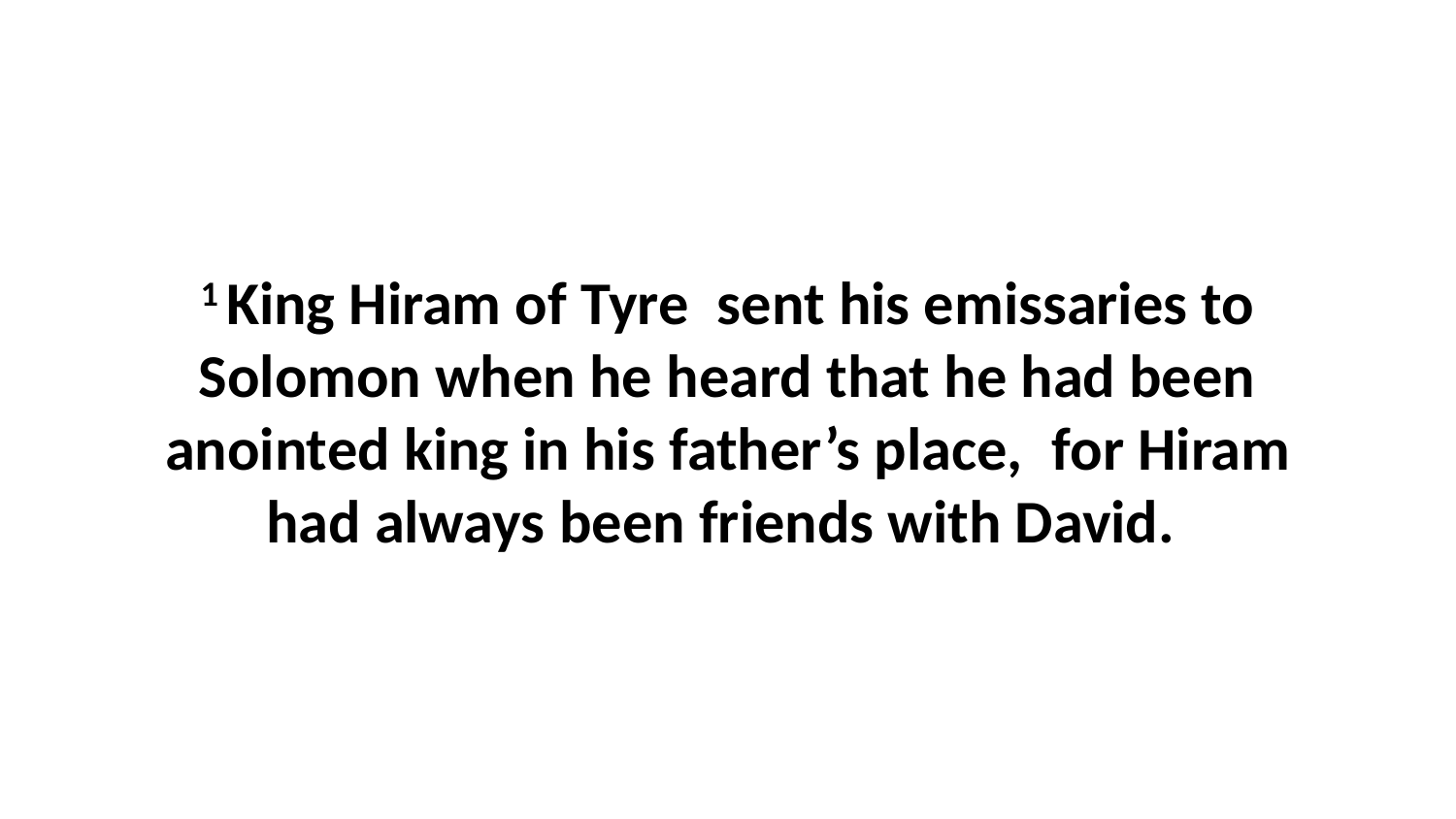

1 King Hiram of Tyre  sent his emissaries to Solomon when he heard that he had been anointed king in his father’s place,  for Hiram had always been friends with David.